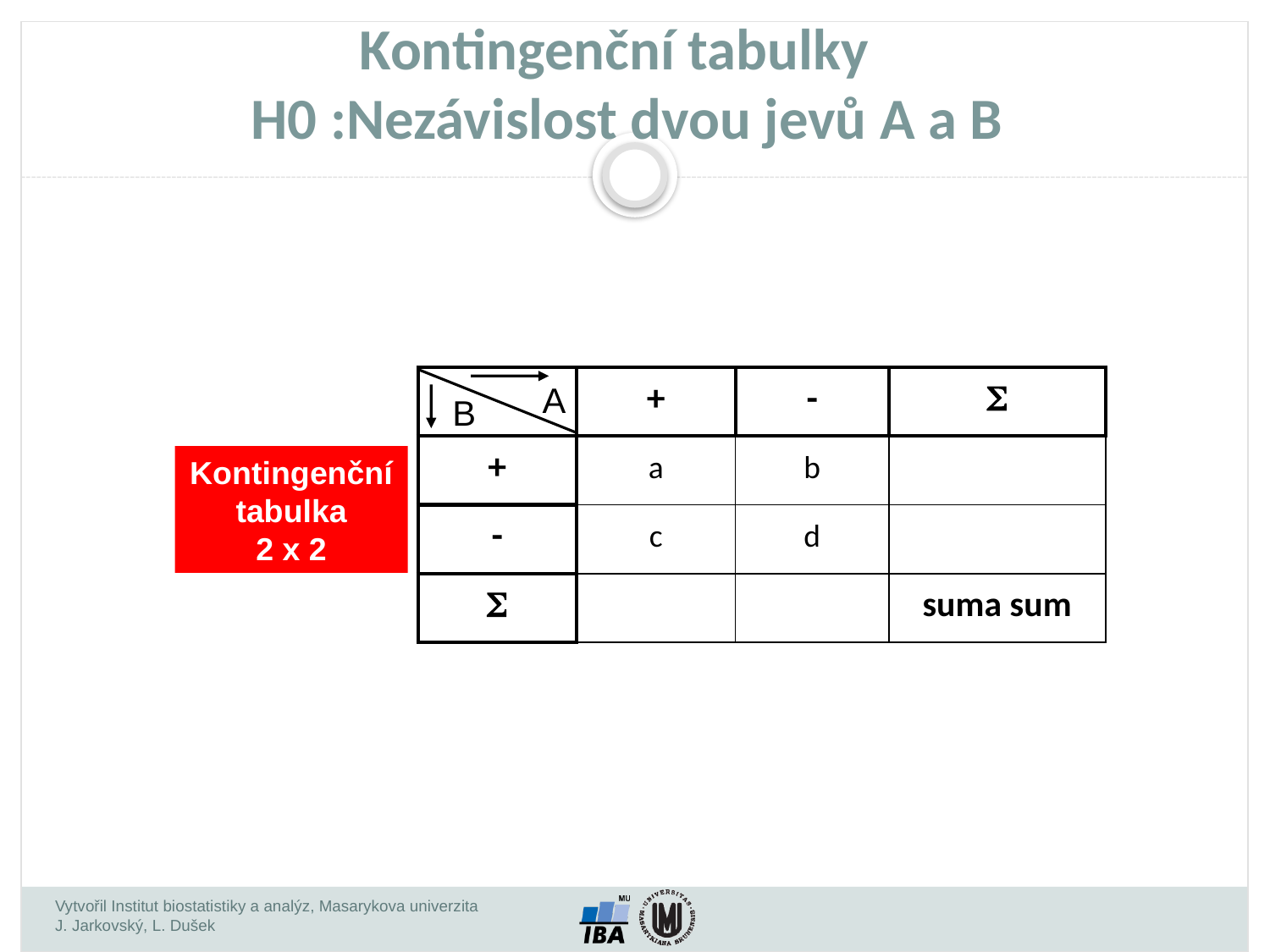

Kontingenční tabulky
 H0 :Nezávislost dvou jevů A a B
|  | + | - | Σ |
| --- | --- | --- | --- |
| + | a | b |  |
| - | c | d |  |
| Σ |  |  | suma sum |

A

B
Kontingenční tabulka
2 x 2
Vytvořil Institut biostatistiky a analýz, Masarykova univerzita
J. Jarkovský, L. Dušek